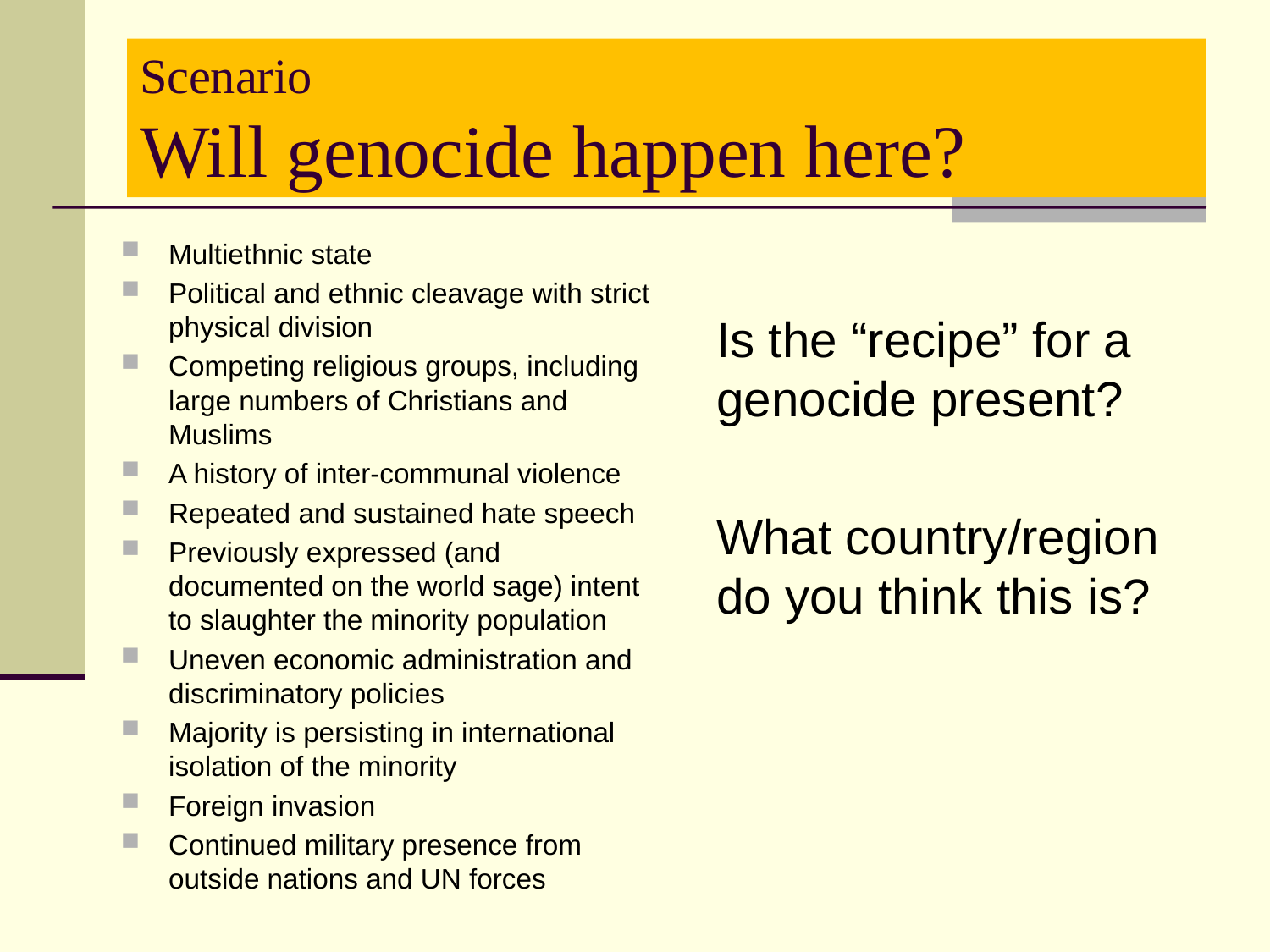

# Scenario Will genocide happen here?
Multiethnic state
Political and ethnic cleavage with strict physical division
Competing religious groups, including large numbers of Christians and Muslims
A history of inter-communal violence
Repeated and sustained hate speech
Previously expressed (and documented on the world sage) intent to slaughter the minority population
Uneven economic administration and discriminatory policies
Majority is persisting in international isolation of the minority
Foreign invasion
Continued military presence from outside nations and UN forces

	Is the “recipe” for a genocide present?

	What country/region do you think this is?